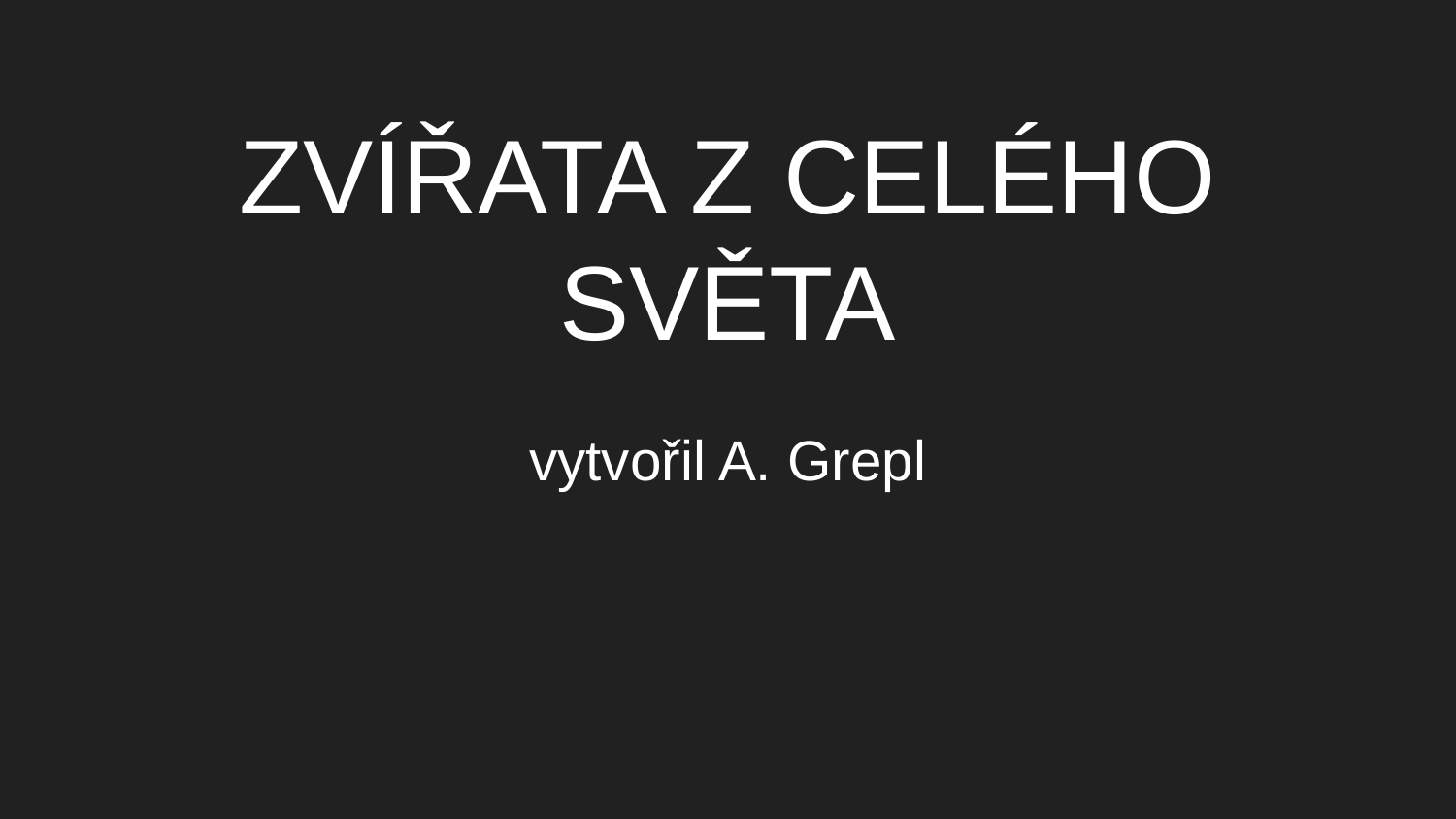

# ZVÍŘATA Z CELÉHO SVĚTA
vytvořil A. Grepl